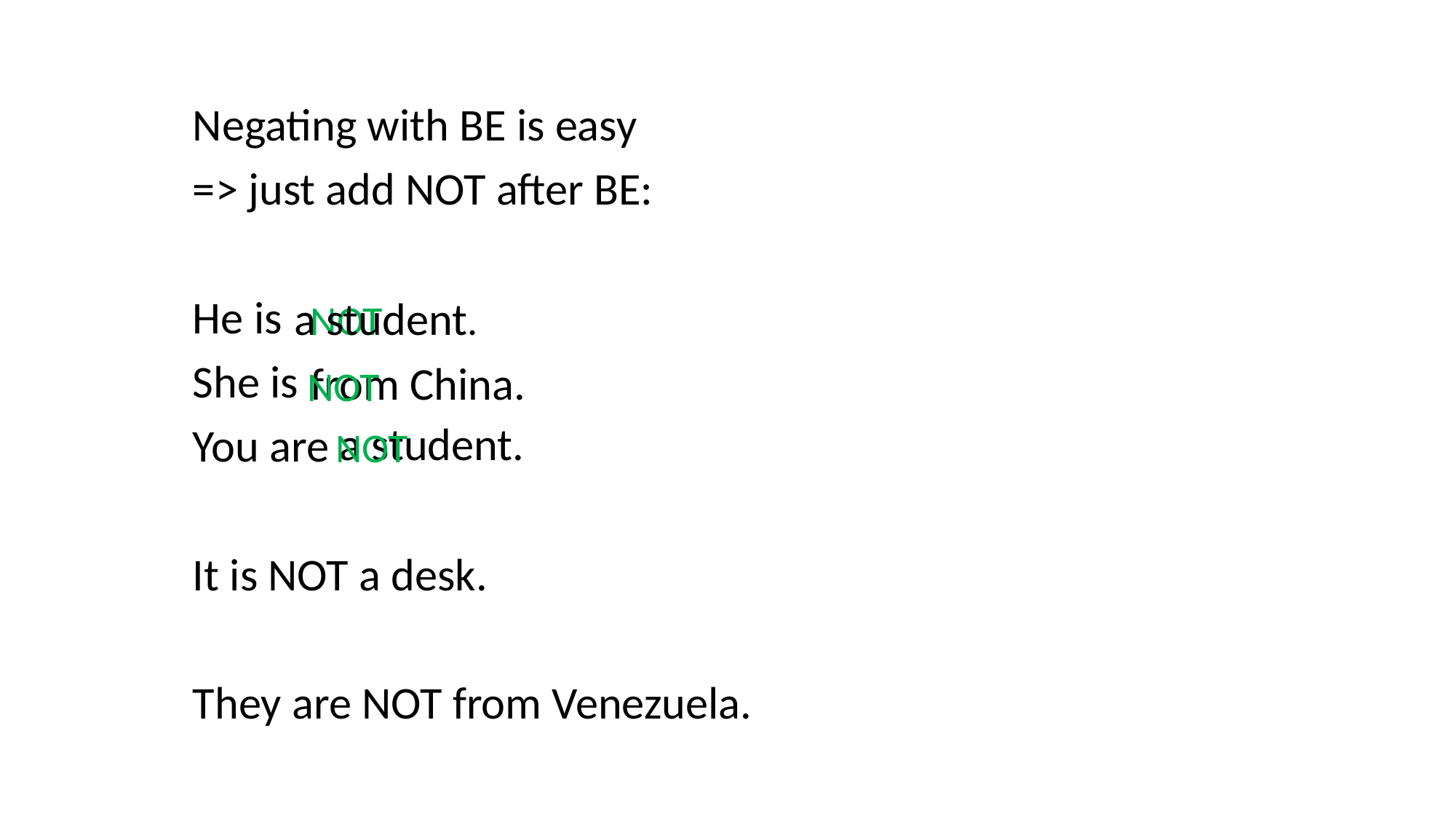

Negating with BE is easy
=> just add NOT after BE:

He is
She is
You are

It is NOT a desk.

They are NOT from Venezuela.
a student.
NOT
from China.
NOT
a student.
NOT